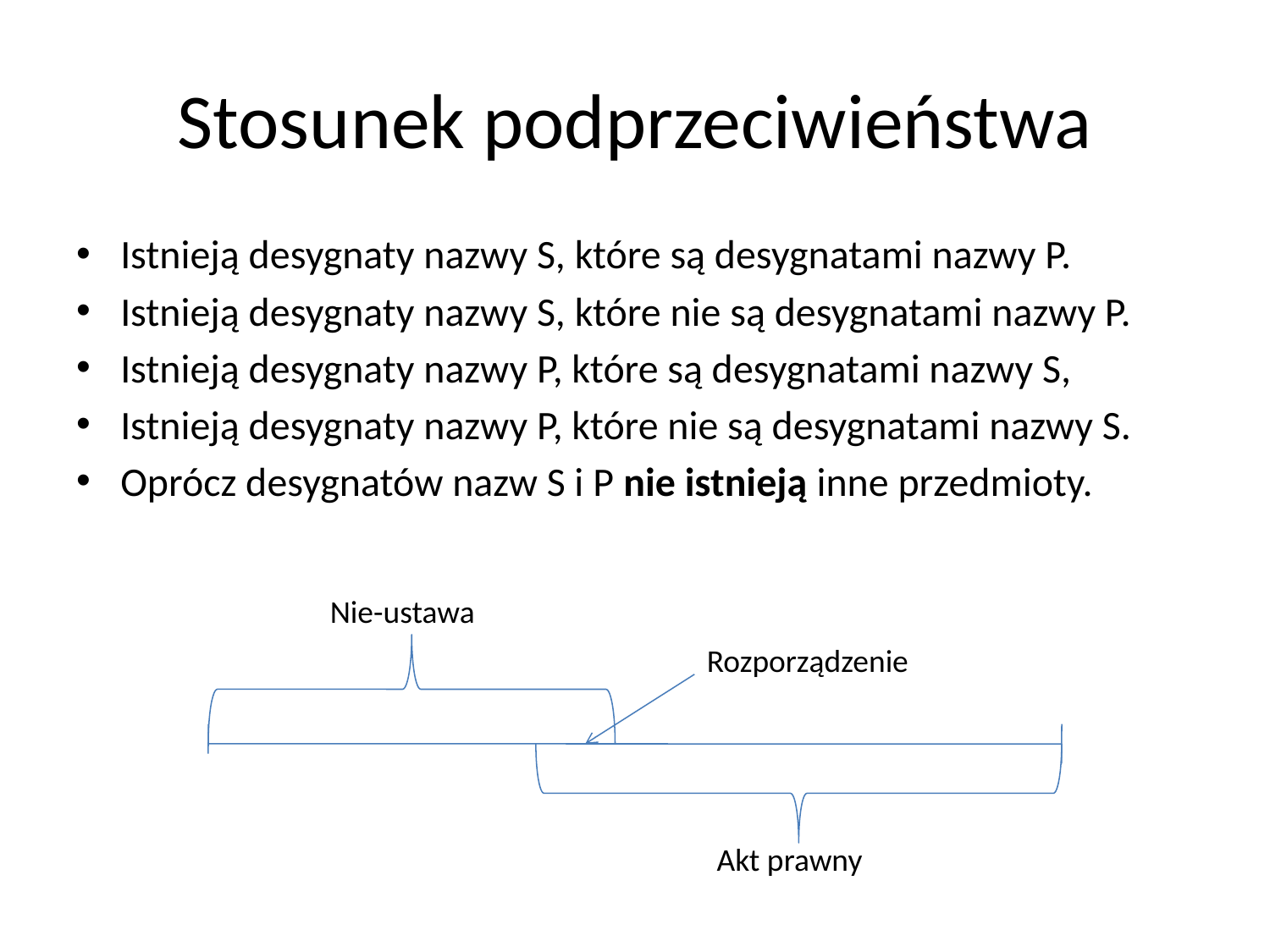

# Stosunek podprzeciwieństwa
Istnieją desygnaty nazwy S, które są desygnatami nazwy P.
Istnieją desygnaty nazwy S, które nie są desygnatami nazwy P.
Istnieją desygnaty nazwy P, które są desygnatami nazwy S,
Istnieją desygnaty nazwy P, które nie są desygnatami nazwy S.
Oprócz desygnatów nazw S i P nie istnieją inne przedmioty.

Nie-ustawa
Rozporządzenie
Akt prawny